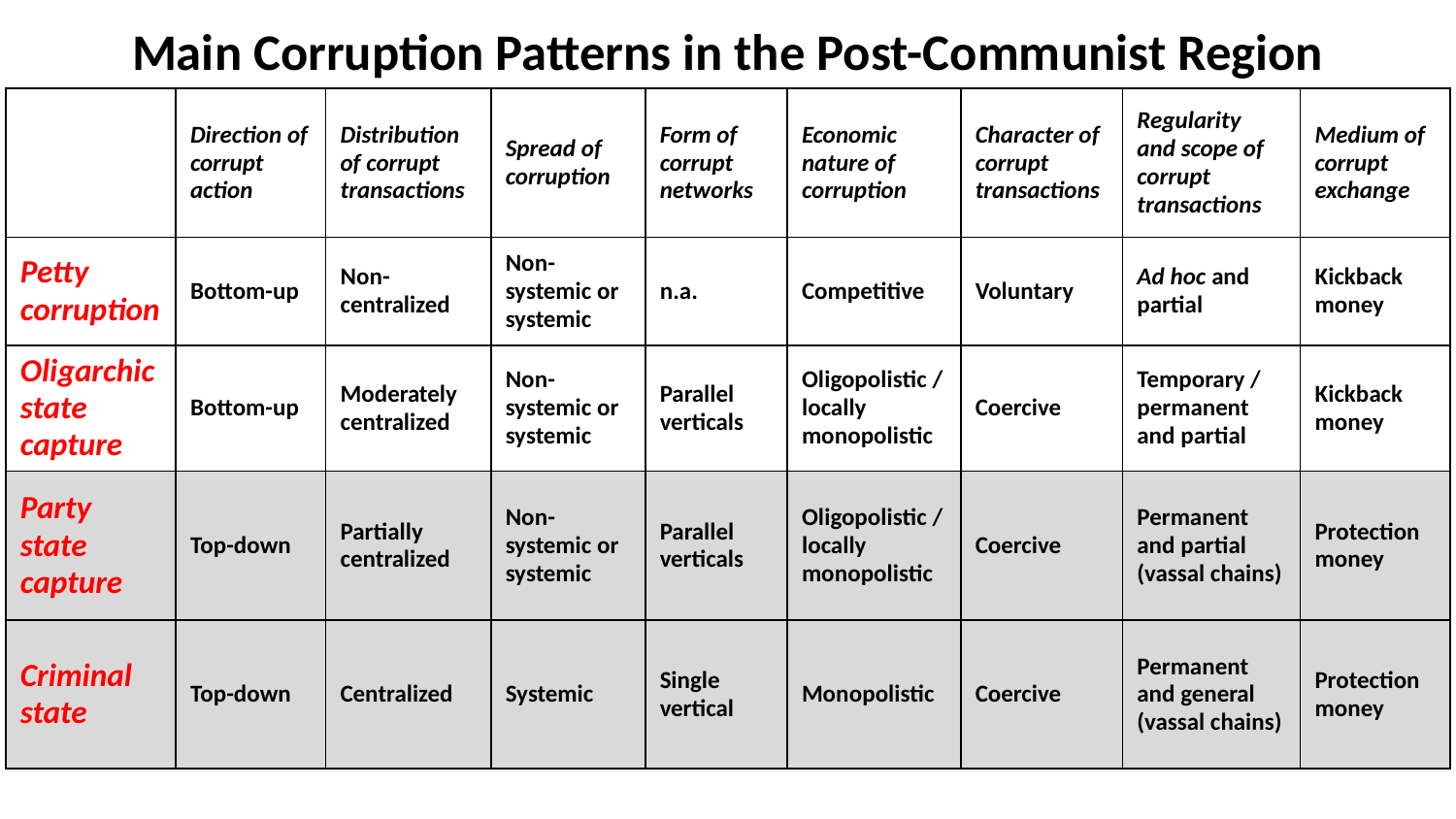

# Main Corruption Patterns in the Post-Communist Region
|  | Direction of corrupt action | Distribution of corrupt transactions | Spread of corruption | Form of corrupt networks | Economic nature of corruption | Character of corrupt transactions | Regularity and scope of corrupt transactions | Medium of corrupt exchange |
| --- | --- | --- | --- | --- | --- | --- | --- | --- |
| Petty corruption | Bottom-up | Non-centralized | Non-systemic or systemic | n.a. | Competitive | Voluntary | Ad hoc and partial | Kickback money |
| Oligarchic state capture | Bottom-up | Moderately centralized | Non-systemic or systemic | Parallel verticals | Oligopolistic / locally monopolistic | Coercive | Temporary / permanent and partial | Kickback money |
| Party state capture | Top-down | Partially centralized | Non-systemic or systemic | Parallel verticals | Oligopolistic / locally monopolistic | Coercive | Permanent and partial (vassal chains) | Protection money |
| Criminal state | Top-down | Centralized | Systemic | Single vertical | Monopolistic | Coercive | Permanent and general (vassal chains) | Protection money |